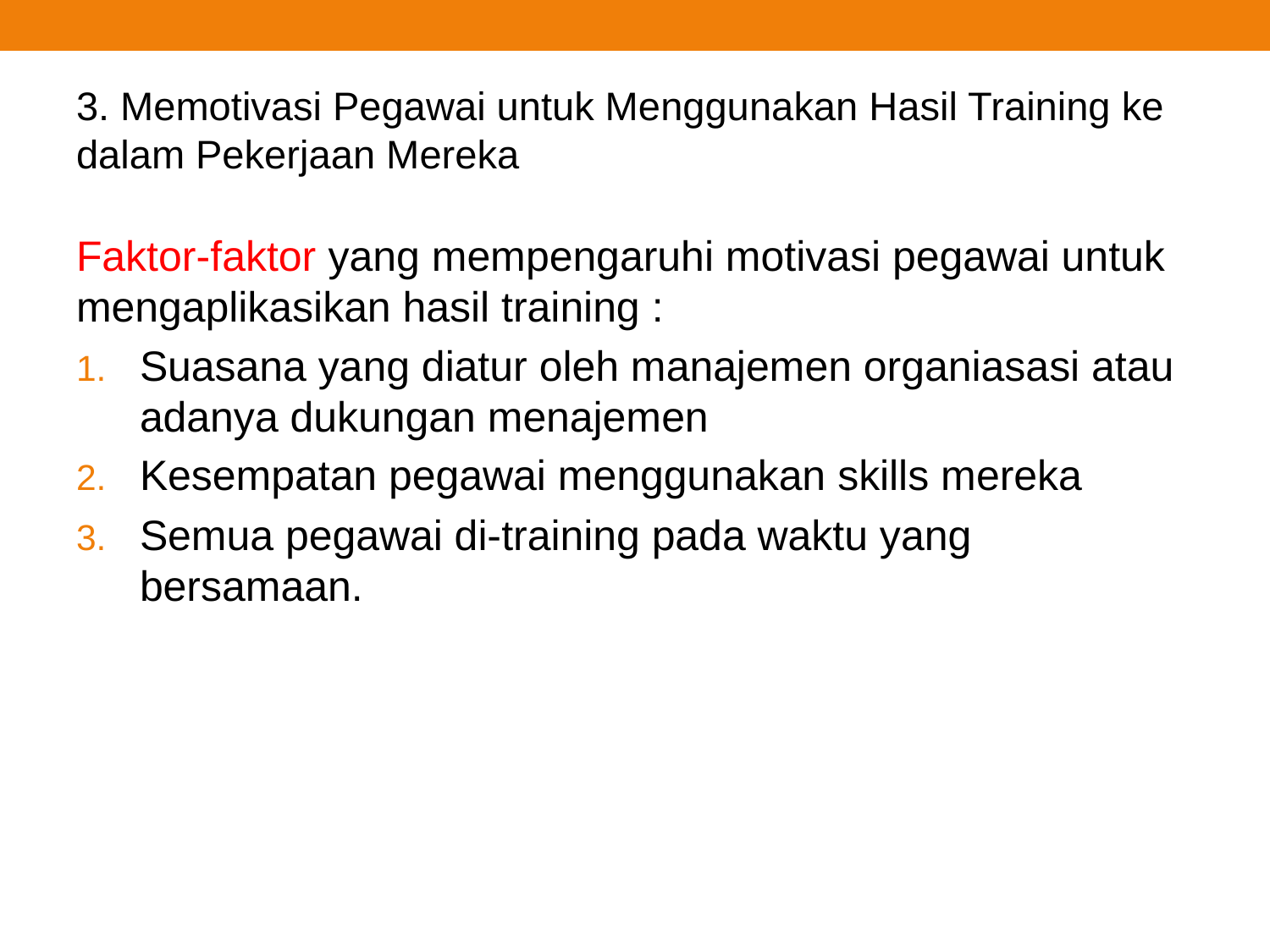

# 3. Memotivasi Pegawai untuk Menggunakan Hasil Training ke dalam Pekerjaan Mereka
Faktor-faktor yang mempengaruhi motivasi pegawai untuk mengaplikasikan hasil training :
Suasana yang diatur oleh manajemen organiasasi atau adanya dukungan menajemen
Kesempatan pegawai menggunakan skills mereka
Semua pegawai di-training pada waktu yang bersamaan.